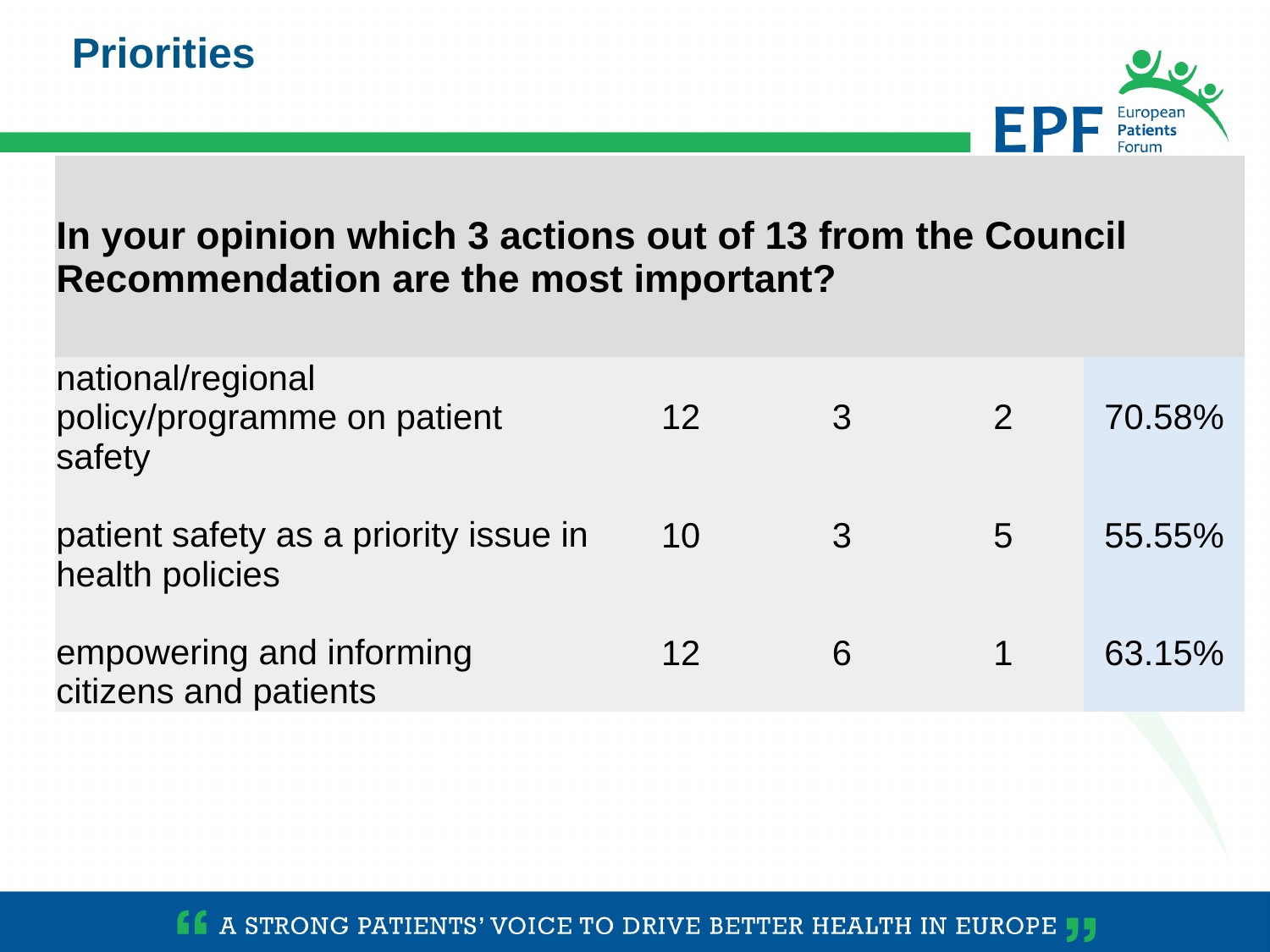

Priorities

| In your opinion which 3 actions out of 13 from the Council Recommendation are the most important? |  |  |  |  |
| --- | --- | --- | --- | --- |
| national/regional policy/programme on patient safety | 12 | 3 | 2 | 70.58% |
| patient safety as a priority issue in health policies | 10 | 3 | 5 | 55.55% |
| empowering and informing citizens and patients | 12 | 6 | 1 | 63.15% |